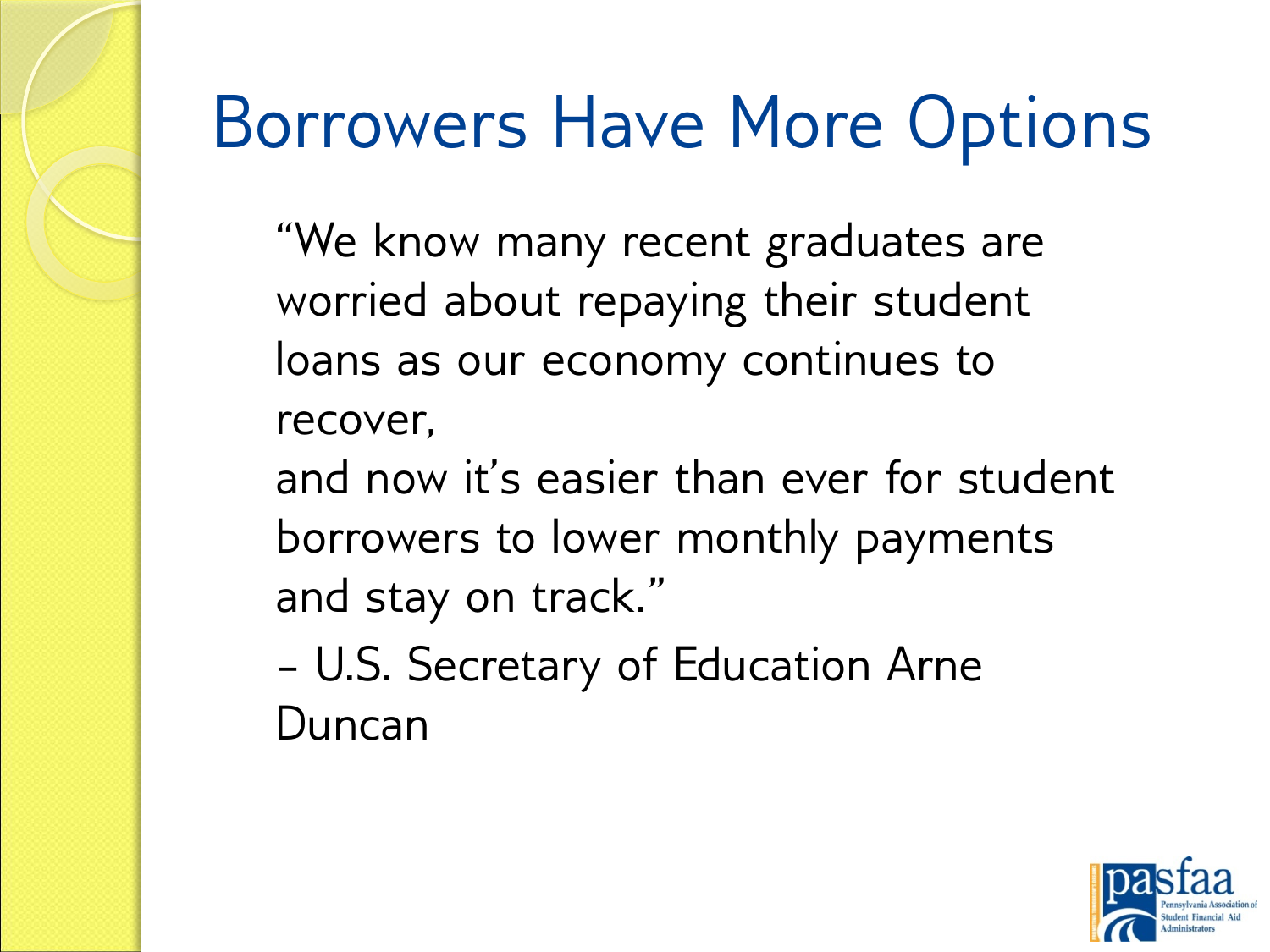

# Borrowers Have More Options
“We know many recent graduates are worried about repaying their student loans as our economy continues to recover,
and now it’s easier than ever for student borrowers to lower monthly payments
and stay on track.”
– U.S. Secretary of Education Arne Duncan